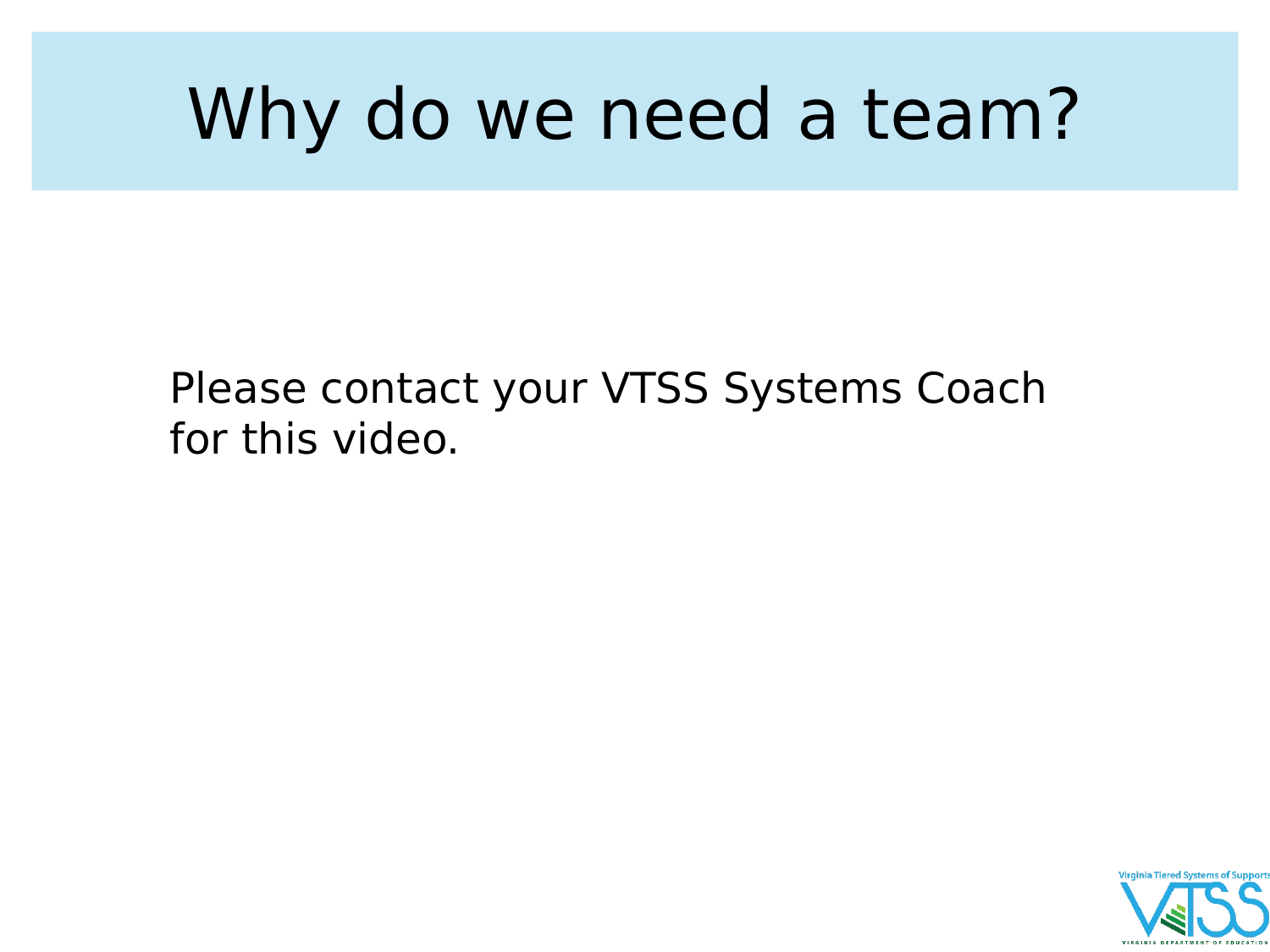

# Why do we need a team?
Please contact your VTSS Systems Coach
for this video.